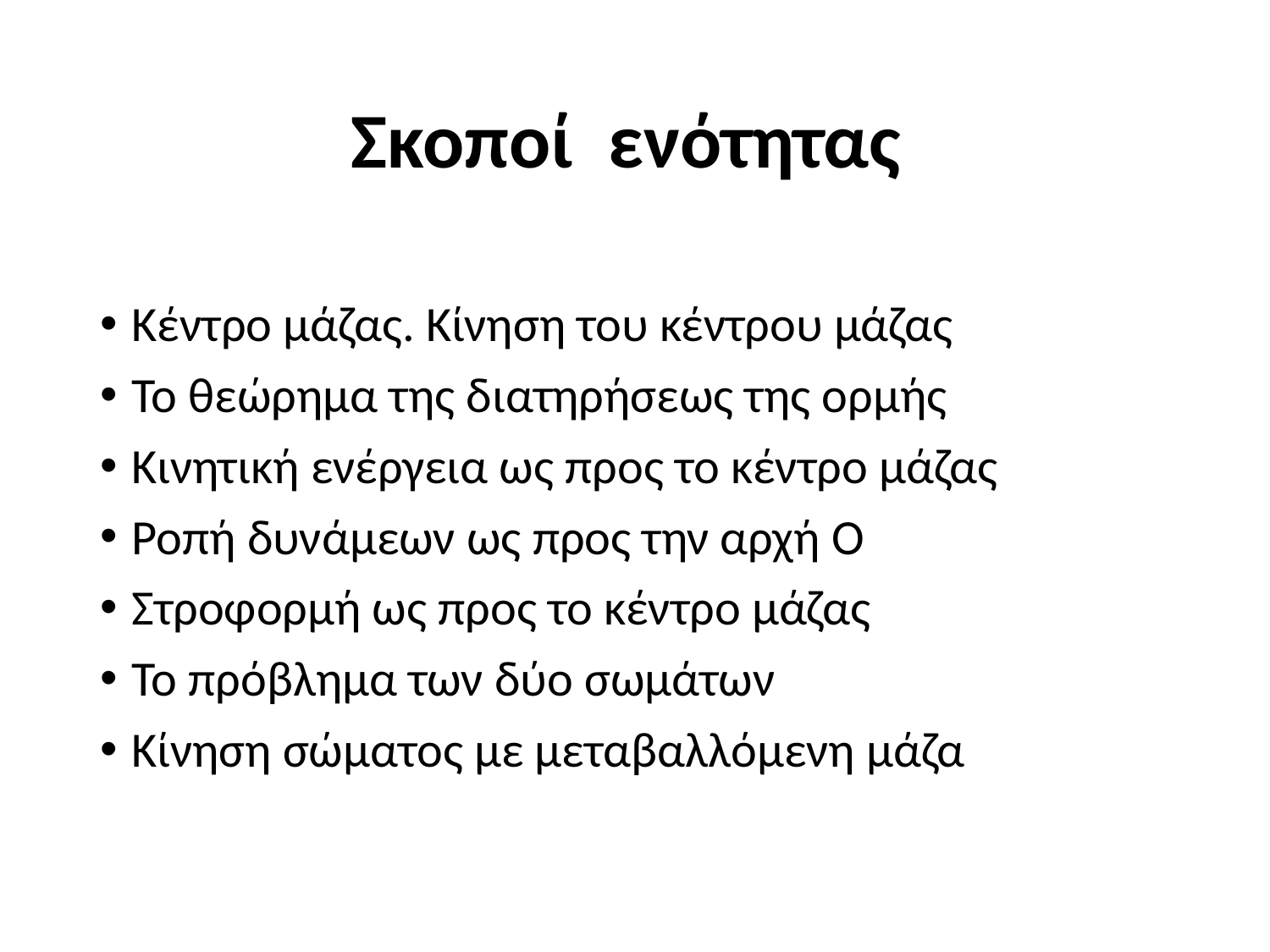

# Σκοποί  ενότητας
Κέντρο μάζας. Κίνηση του κέντρου μάζας
Το θεώρημα της διατηρήσεως της ορμής
Κινητική ενέργεια ως προς το κέντρο μάζας
Ροπή δυνάμεων ως προς την αρχή Ο
Στροφορμή ως προς το κέντρο μάζας
Το πρόβλημα των δύο σωμάτων
Κίνηση σώματος με μεταβαλλόμενη μάζα